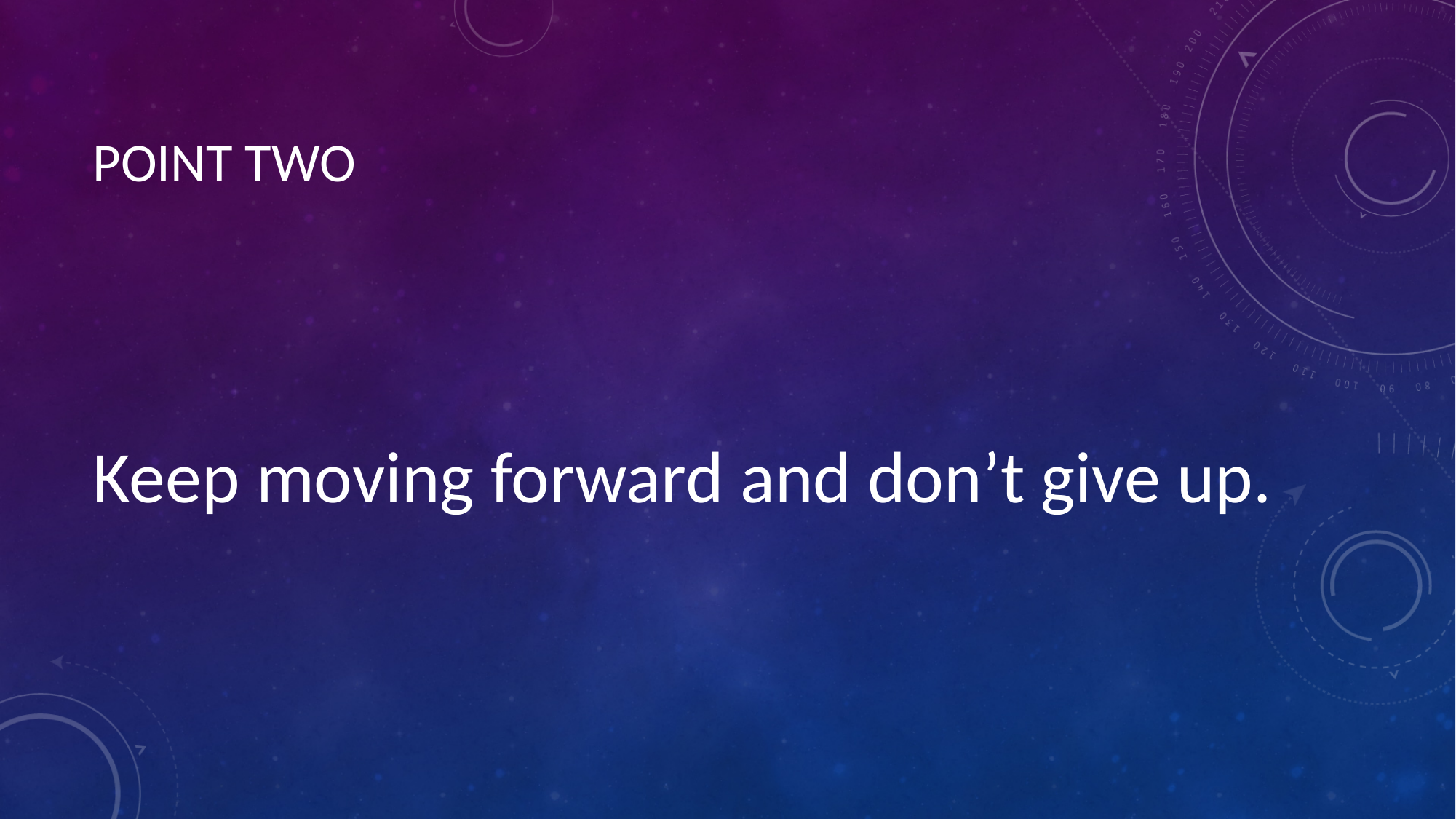

# Point two
Keep moving forward and don’t give up.